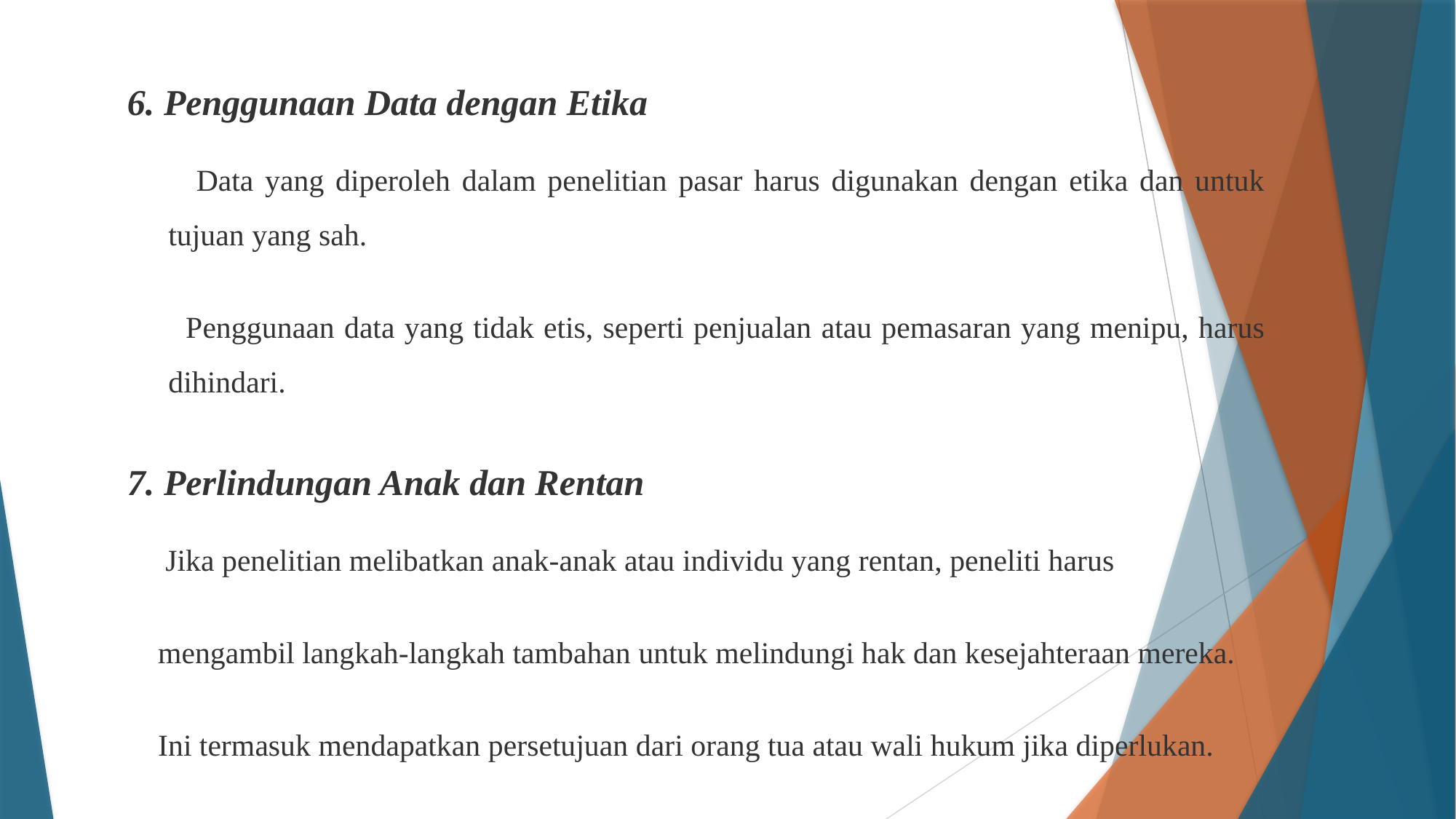

6. Penggunaan Data dengan Etika
      Data yang diperoleh dalam penelitian pasar harus digunakan dengan etika dan untuk tujuan yang sah.
      Penggunaan data yang tidak etis, seperti penjualan atau pemasaran yang menipu, harus dihindari.
7. Perlindungan Anak dan Rentan
     Jika penelitian melibatkan anak-anak atau individu yang rentan, peneliti harus
    mengambil langkah-langkah tambahan untuk melindungi hak dan kesejahteraan mereka.
    Ini termasuk mendapatkan persetujuan dari orang tua atau wali hukum jika diperlukan.